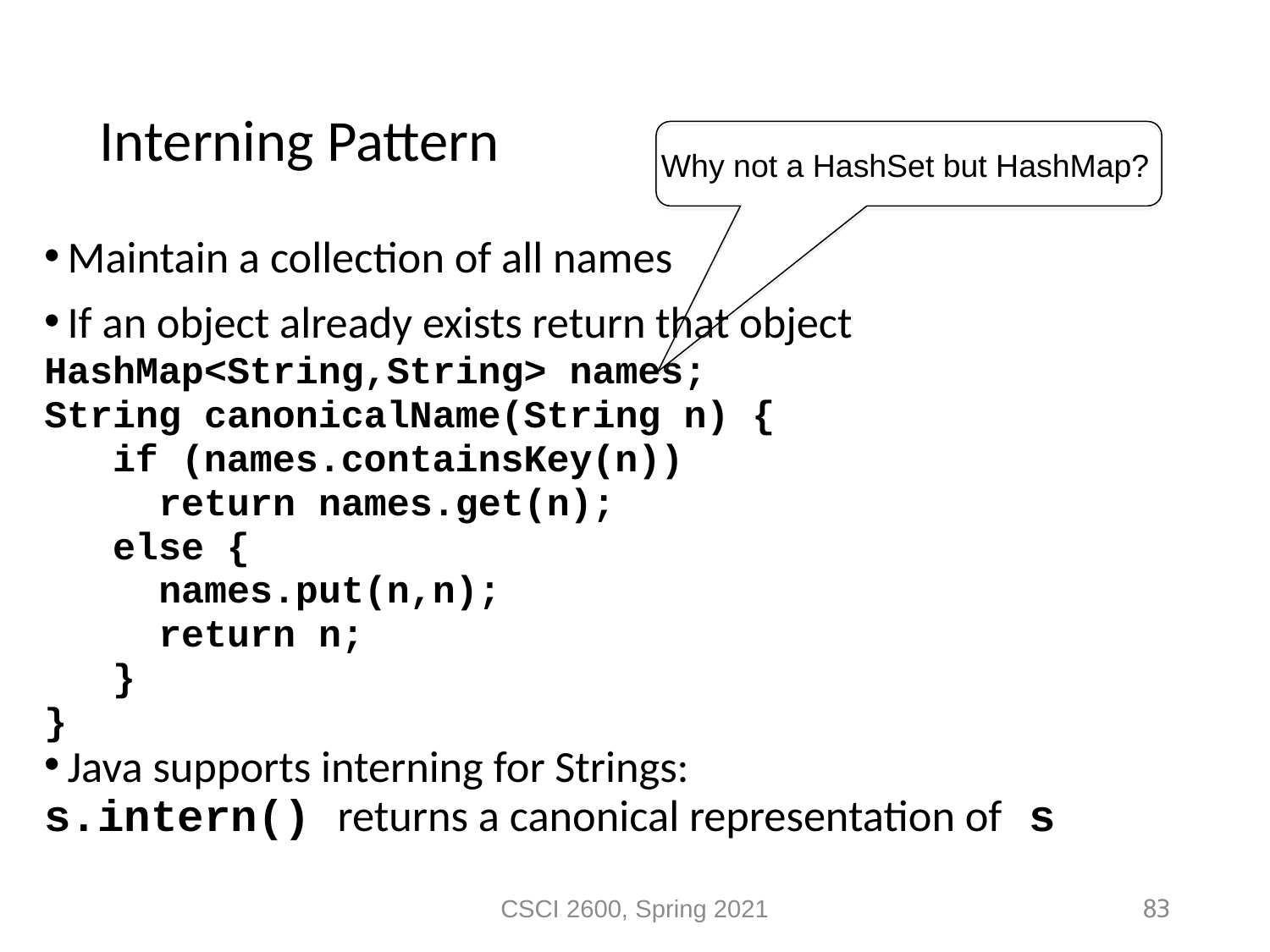

Interning Pattern

Why not a HashSet but HashMap?
Maintain a collection of all names
If an object already exists return that object
HashMap<String,String> names;
String canonicalName(String n) {
   if (names.containsKey(n))
     return names.get(n);
   else {
     names.put(n,n);
     return n;
   }
}
Java supports interning for Strings:
s.intern() returns a canonical representation of s
CSCI 2600, Spring 2021
83